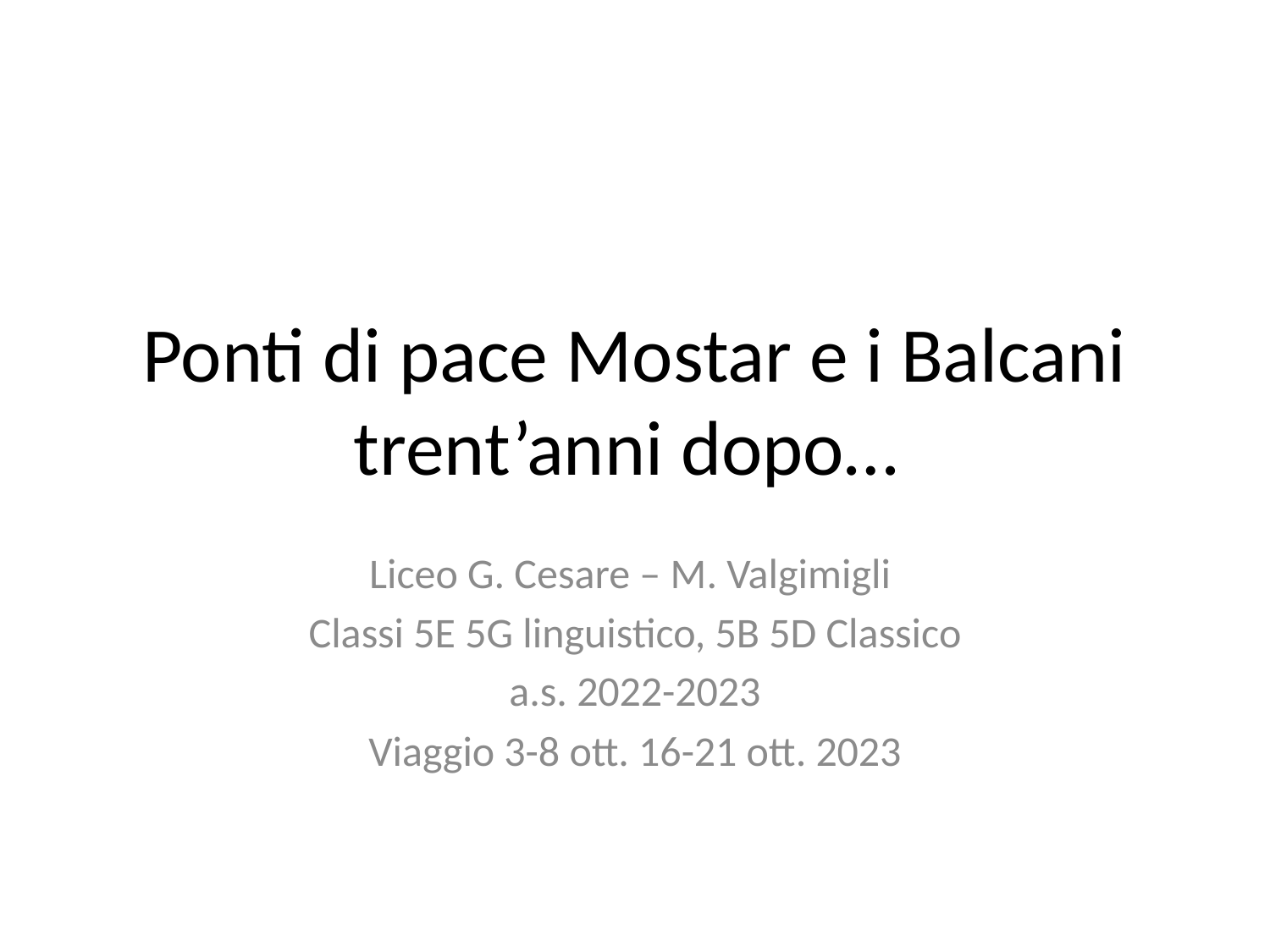

# Ponti di pace Mostar e i Balcani trent’anni dopo…
Liceo G. Cesare – M. Valgimigli
Classi 5E 5G linguistico, 5B 5D Classico
a.s. 2022-2023
Viaggio 3-8 ott. 16-21 ott. 2023